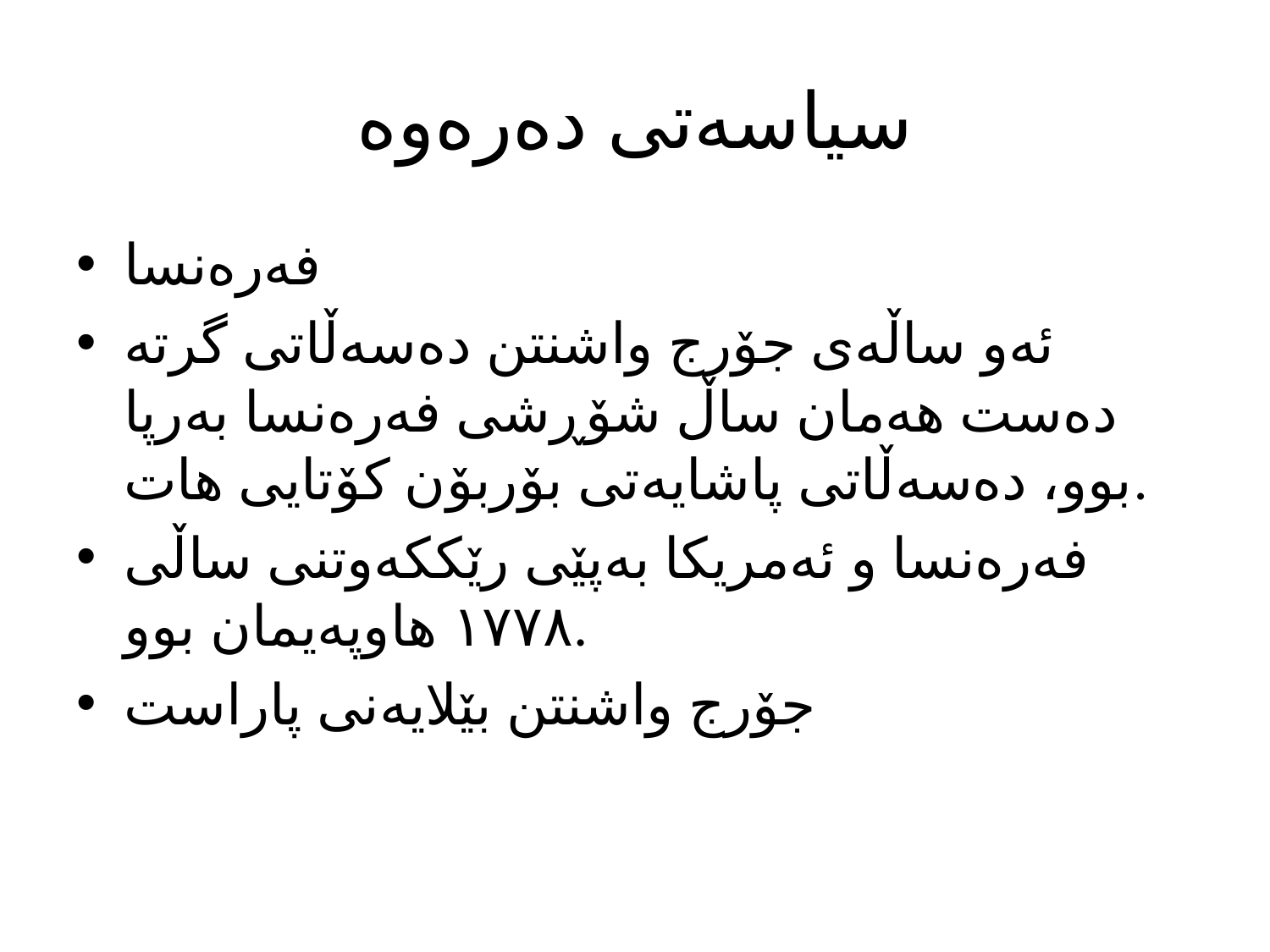

# سیاسەتی دەرەوە
فەرەنسا
ئەو ساڵەی جۆرج واشنتن دەسەڵاتی گرتە دەست هەمان ساڵ شۆڕشی فەرەنسا بەرپا بوو، دەسەڵاتی پاشایەتی بۆربۆن کۆتایی هات.
فەرەنسا و ئەمریکا بەپێی رێککەوتنی ساڵی ١٧٧٨ هاوپەیمان بوو.
جۆرج واشنتن بێلایەنی پاراست